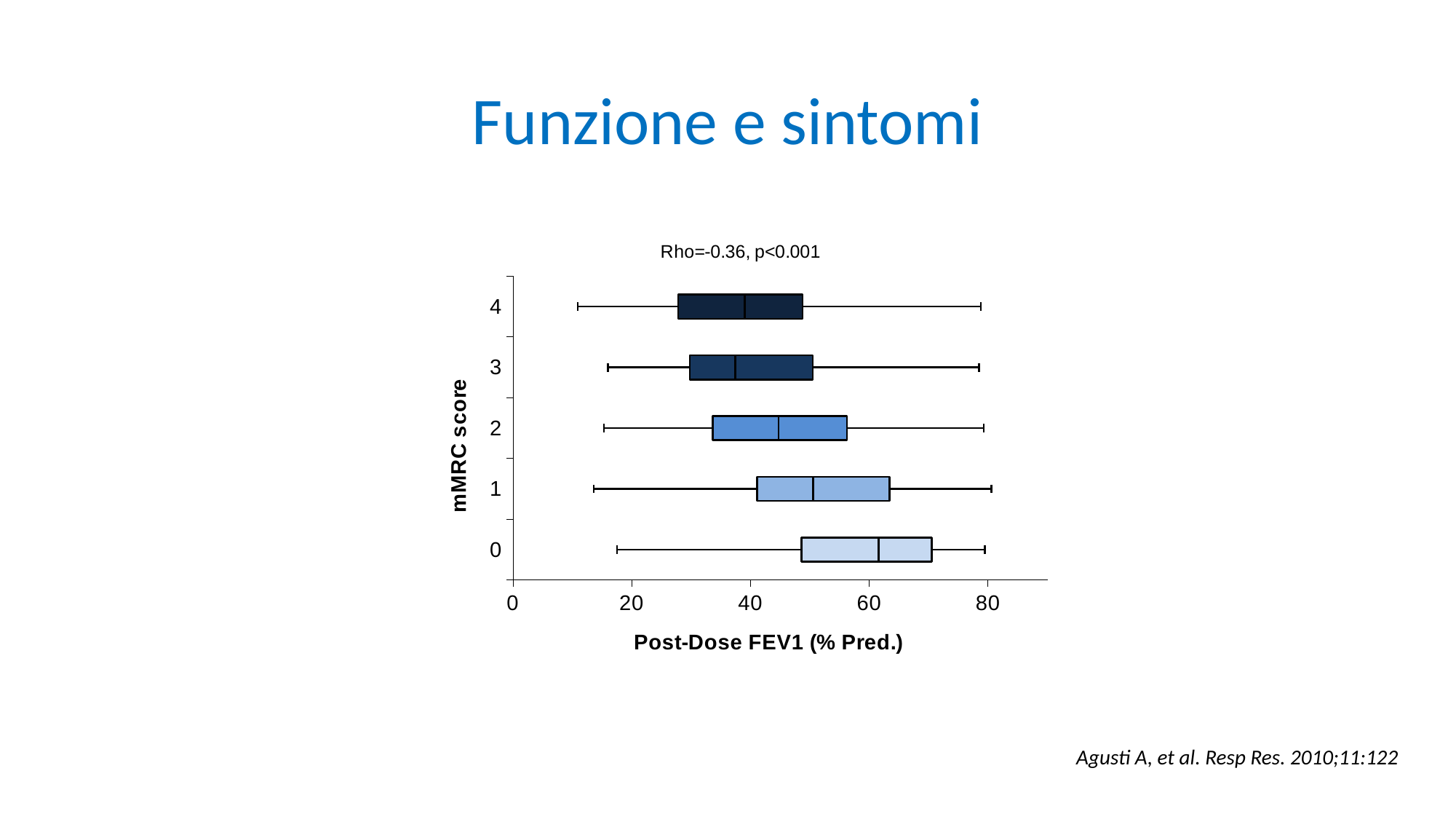

# Funzione e sintomi

### Chart: Rho=-0.36, p<0.001

| Category | 25th Percentile | 50 to plot | 75 to plot |
|---|---|---|---|
| 0 | 48.6 | 13.0 | 8.900000000000002 |
| 1 | 41.1 | 9.450000000000003 | 12.85000000000003 |
| 2 | 33.65 | 11.1 | 11.5 |
| 3 | 29.75 | 7.649999999999998 | 13.1 |
| 4 | 27.8 | 11.25 | 9.700000000000001 |
Agusti A, et al. Resp Res. 2010;11:122